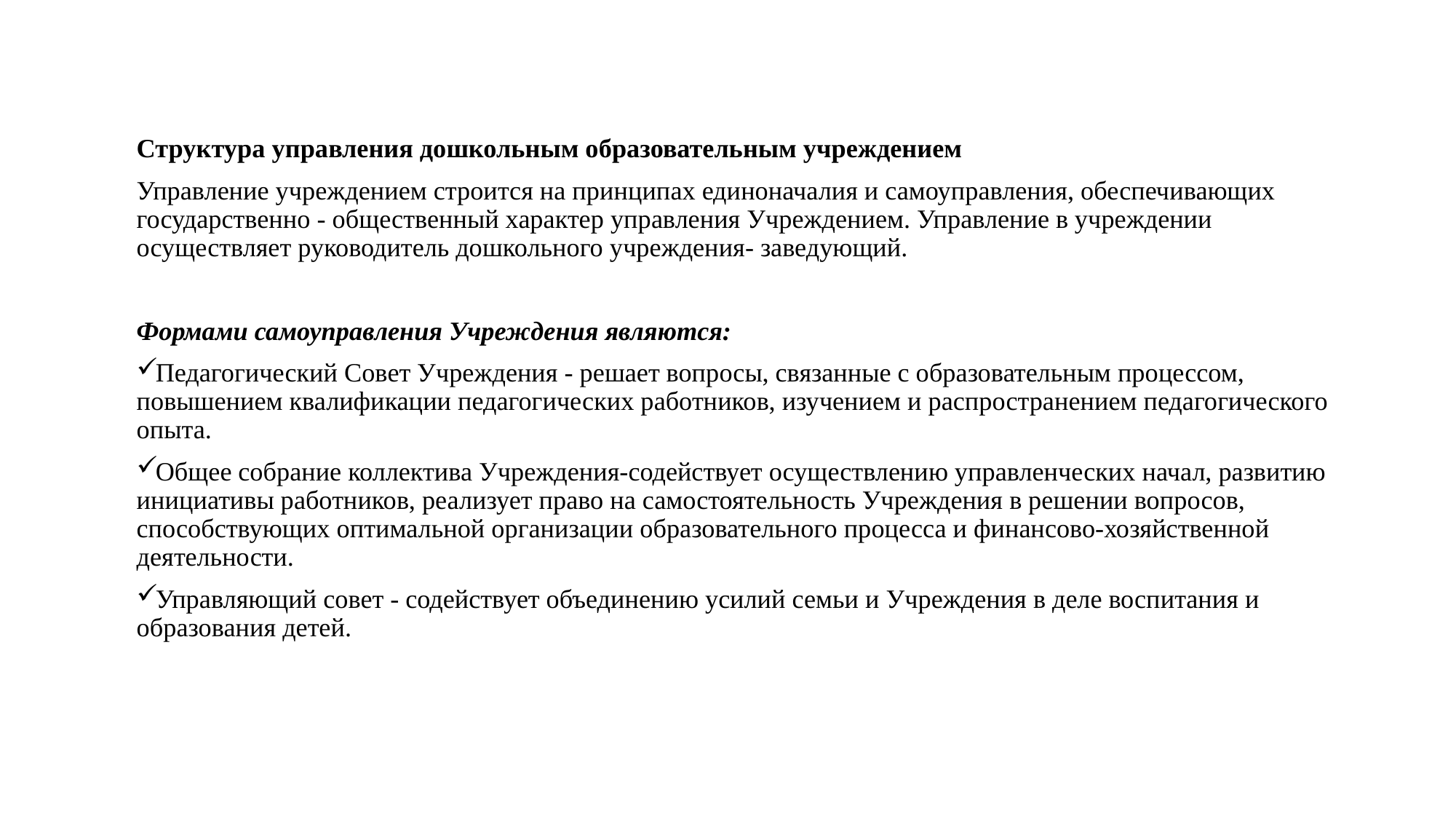

Структура управления дошкольным образовательным учреждением
	Управление учреждением строится на принципах единоначалия и самоуправления, обеспечивающих государственно - общественный характер управления Учреждением. Управление в учреждении осуществляет руководитель дошкольного учреждения- заведующий.

Формами самоуправления Учреждения являются:
Педагогический Совет Учреждения - решает вопросы, связанные с образовательным процессом, повышением квалификации педагогических работников, изучением и распространением педагогического опыта.
Общее собрание коллектива Учреждения-содействует осуществлению управленческих начал, развитию инициативы работников, реализует право на самостоятельность Учреждения в решении вопросов, способствующих оптимальной организации образовательного процесса и финансово-хозяйственной деятельности.
Управляющий совет - содействует объединению усилий семьи и Учреждения в деле воспитания и образования детей.